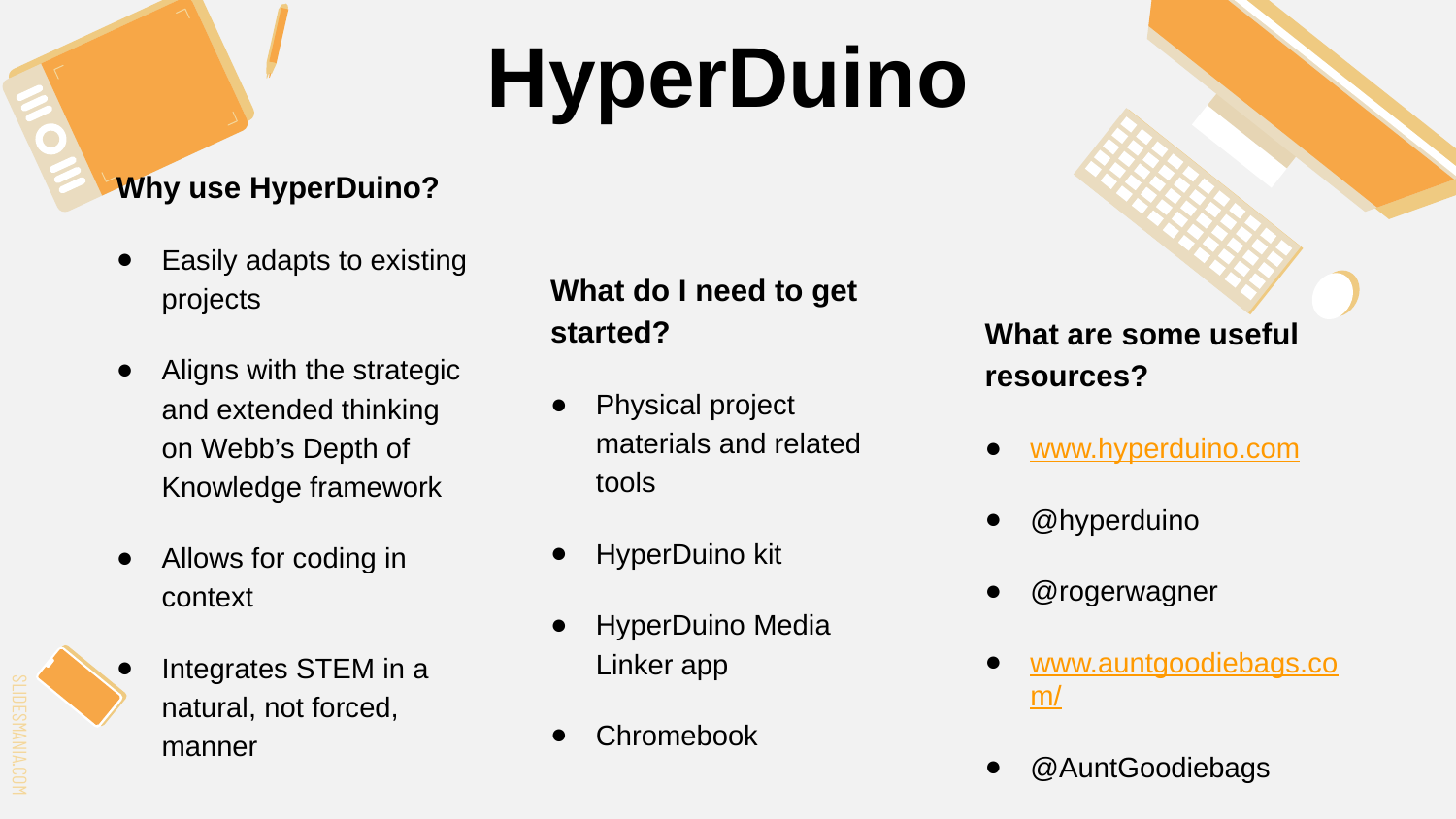

HyperDuino
Why use HyperDuino?
Easily adapts to existing projects
Aligns with the strategic and extended thinking on Webb’s Depth of Knowledge framework
Allows for coding in context
Integrates STEM in a natural, not forced, manner
What do I need to get started?
Physical project materials and related tools
HyperDuino kit
HyperDuino Media Linker app
Chromebook

What are some useful resources?
www.hyperduino.com
@hyperduino
@rogerwagner
www.auntgoodiebags.com/
@AuntGoodiebags